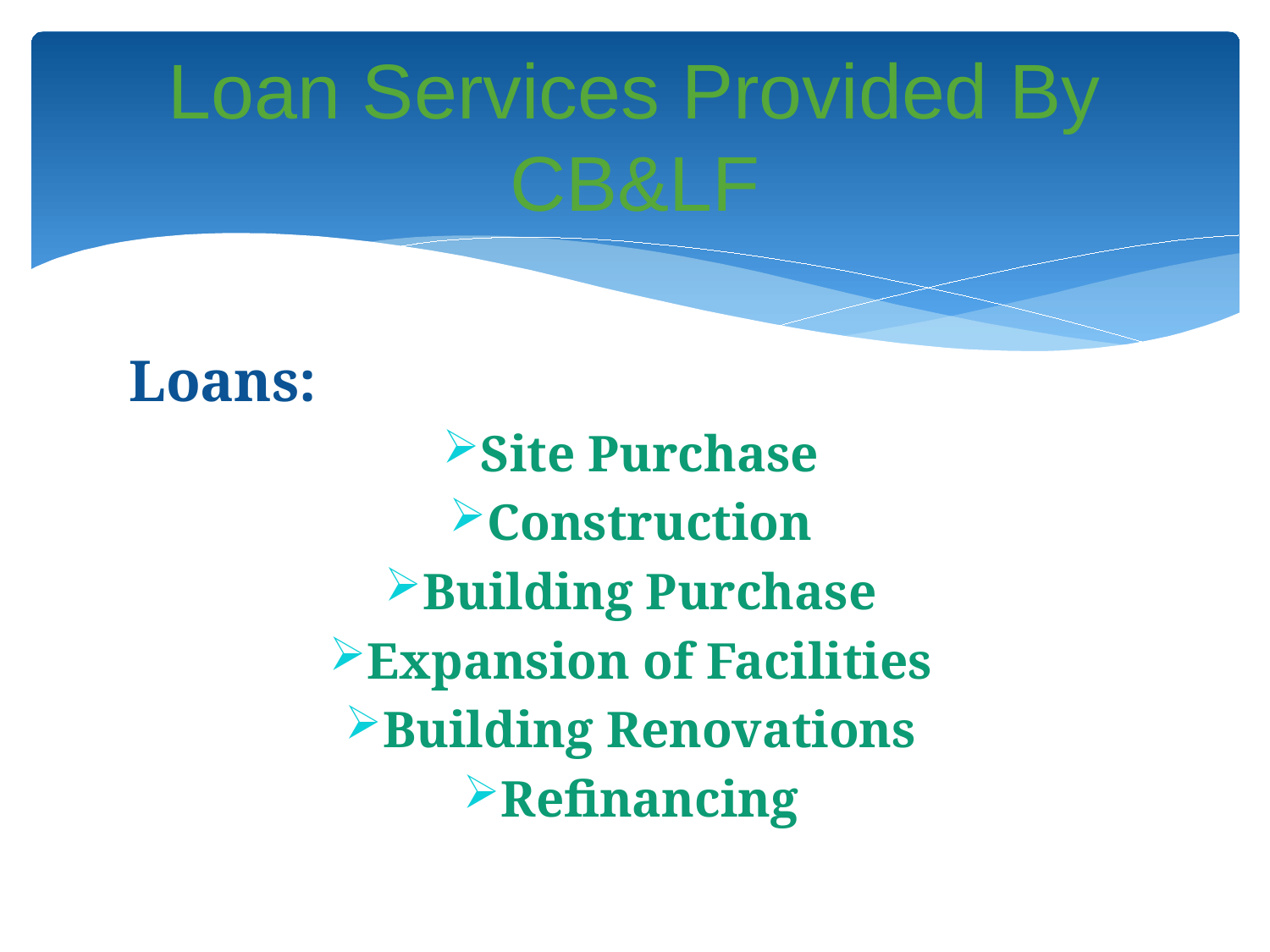

# Loan Services Provided By CB&LF
Loans:
Site Purchase
Construction
Building Purchase
Expansion of Facilities
Building Renovations
Refinancing